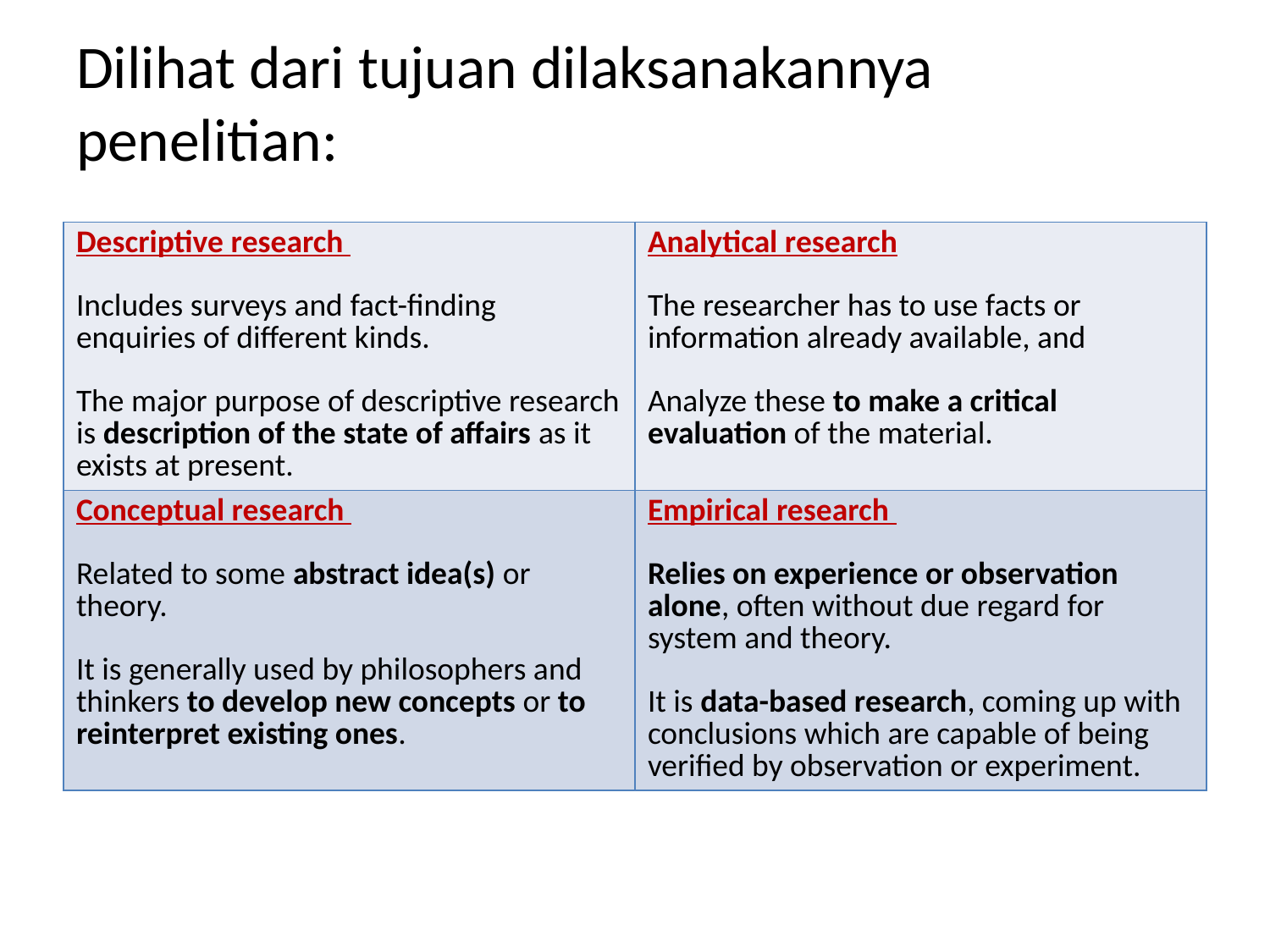

# Dilihat dari tujuan dilaksanakannya penelitian:
| Descriptive research Includes surveys and fact-finding enquiries of different kinds. The major purpose of descriptive research is description of the state of affairs as it exists at present. | Analytical research The researcher has to use facts or information already available, and Analyze these to make a critical evaluation of the material. |
| --- | --- |
| Conceptual research Related to some abstract idea(s) or theory. It is generally used by philosophers and thinkers to develop new concepts or to reinterpret existing ones. | Empirical research Relies on experience or observation alone, often without due regard for system and theory. It is data-based research, coming up with conclusions which are capable of being verified by observation or experiment. |